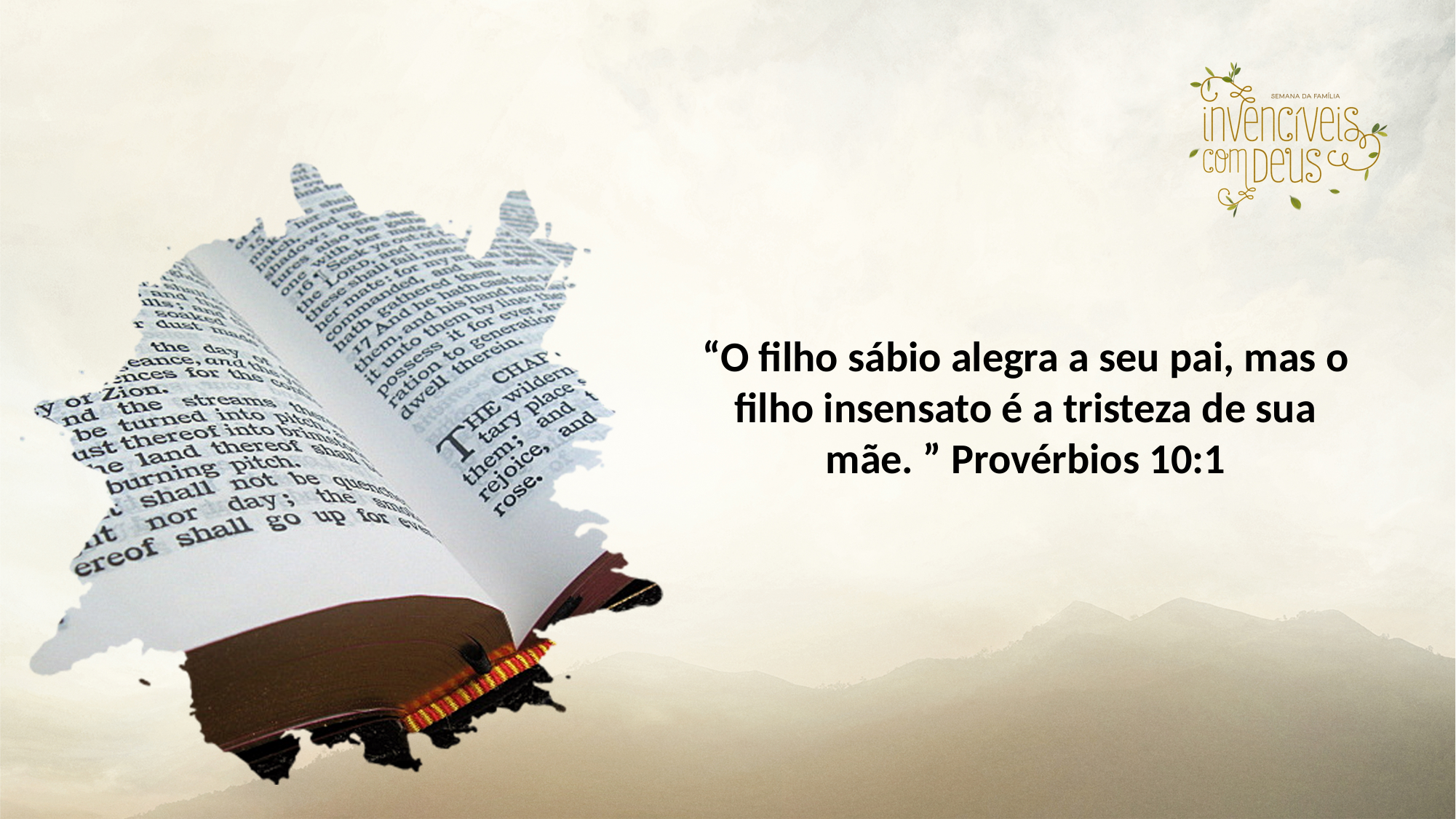

“O filho sábio alegra a seu pai, mas o filho insensato é a tristeza de sua mãe. ” Provérbios 10:1